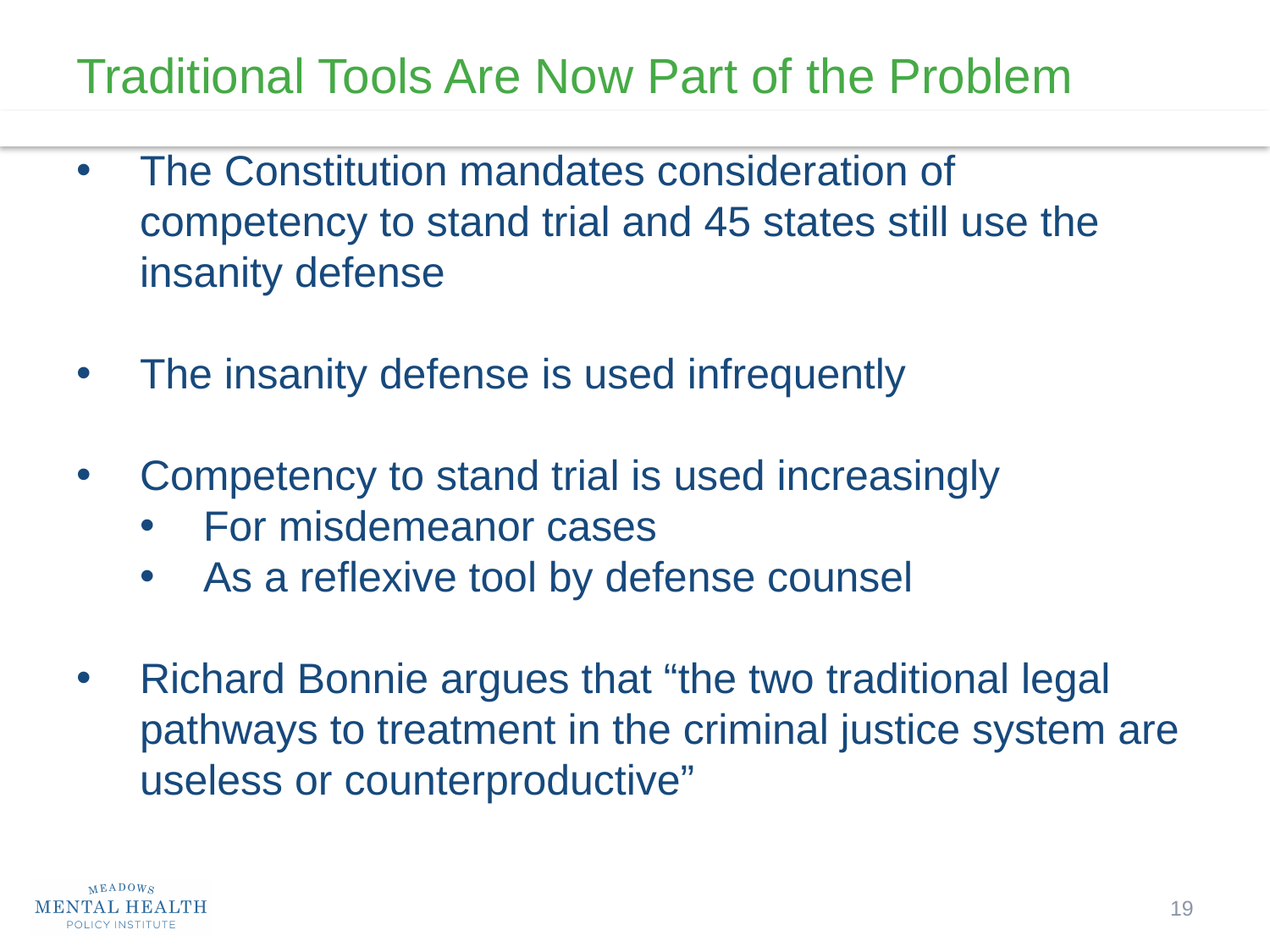

Traditional Tools Are Now Part of the Problem

The Constitution mandates consideration of competency to stand trial and 45 states still use the insanity defense

The insanity defense is used infrequently

Competency to stand trial is used increasingly
For misdemeanor cases
As a reflexive tool by defense counsel

Richard Bonnie argues that “the two traditional legal pathways to treatment in the criminal justice system are useless or counterproductive”

19